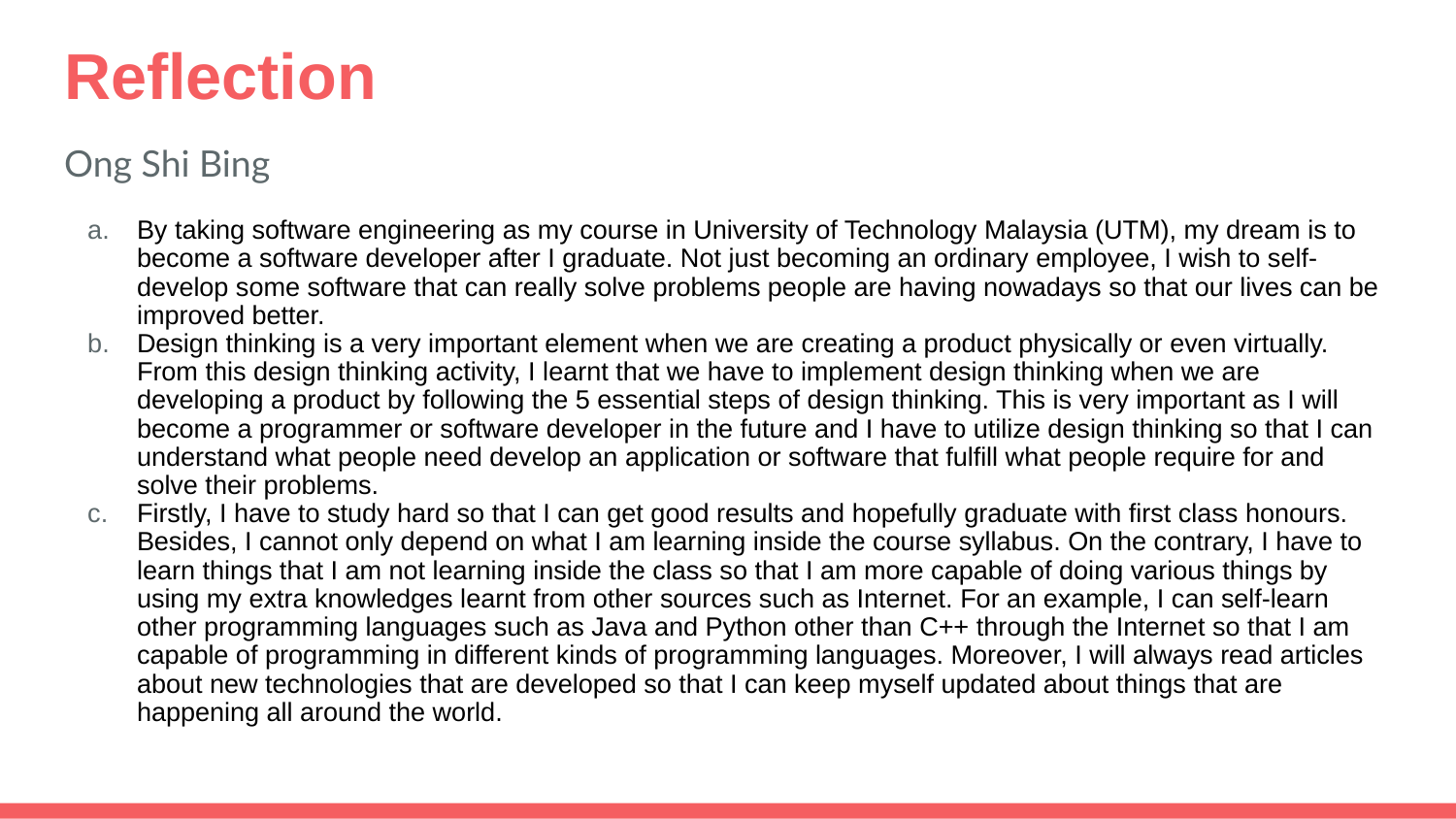

# Reflection
Ong Shi Bing
By taking software engineering as my course in University of Technology Malaysia (UTM), my dream is to become a software developer after I graduate. Not just becoming an ordinary employee, I wish to self-develop some software that can really solve problems people are having nowadays so that our lives can be improved better.
Design thinking is a very important element when we are creating a product physically or even virtually. From this design thinking activity, I learnt that we have to implement design thinking when we are developing a product by following the 5 essential steps of design thinking. This is very important as I will become a programmer or software developer in the future and I have to utilize design thinking so that I can understand what people need develop an application or software that fulfill what people require for and solve their problems.
Firstly, I have to study hard so that I can get good results and hopefully graduate with first class honours. Besides, I cannot only depend on what I am learning inside the course syllabus. On the contrary, I have to learn things that I am not learning inside the class so that I am more capable of doing various things by using my extra knowledges learnt from other sources such as Internet. For an example, I can self-learn other programming languages such as Java and Python other than C++ through the Internet so that I am capable of programming in different kinds of programming languages. Moreover, I will always read articles about new technologies that are developed so that I can keep myself updated about things that are happening all around the world.